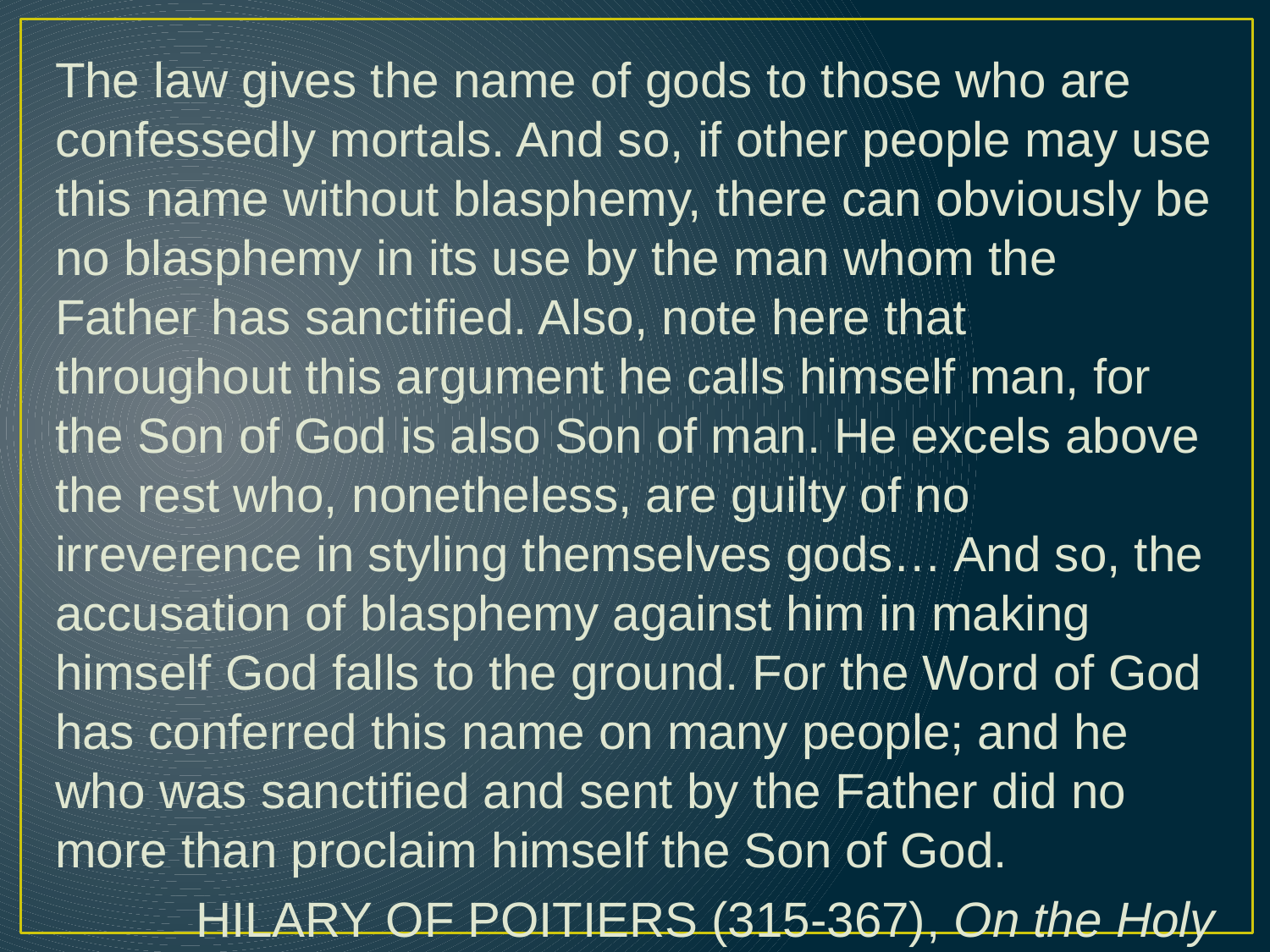

The law gives the name of gods to those who are confessedly mortals. And so, if other people may use this name without blasphemy, there can obviously be no blasphemy in its use by the man whom the Father has sanctified. Also, note here that throughout this argument he calls himself man, for the Son of God is also Son of man. He excels above the rest who, nonetheless, are guilty of no irreverence in styling themselves gods… And so, the accusation of blasphemy against him in making himself God falls to the ground. For the Word of God has conferred this name on many people; and he who was sanctified and sent by the Father did no more than proclaim himself the Son of God.
Hilary of Poitiers (315-367), On the Holy Trinity 7.24